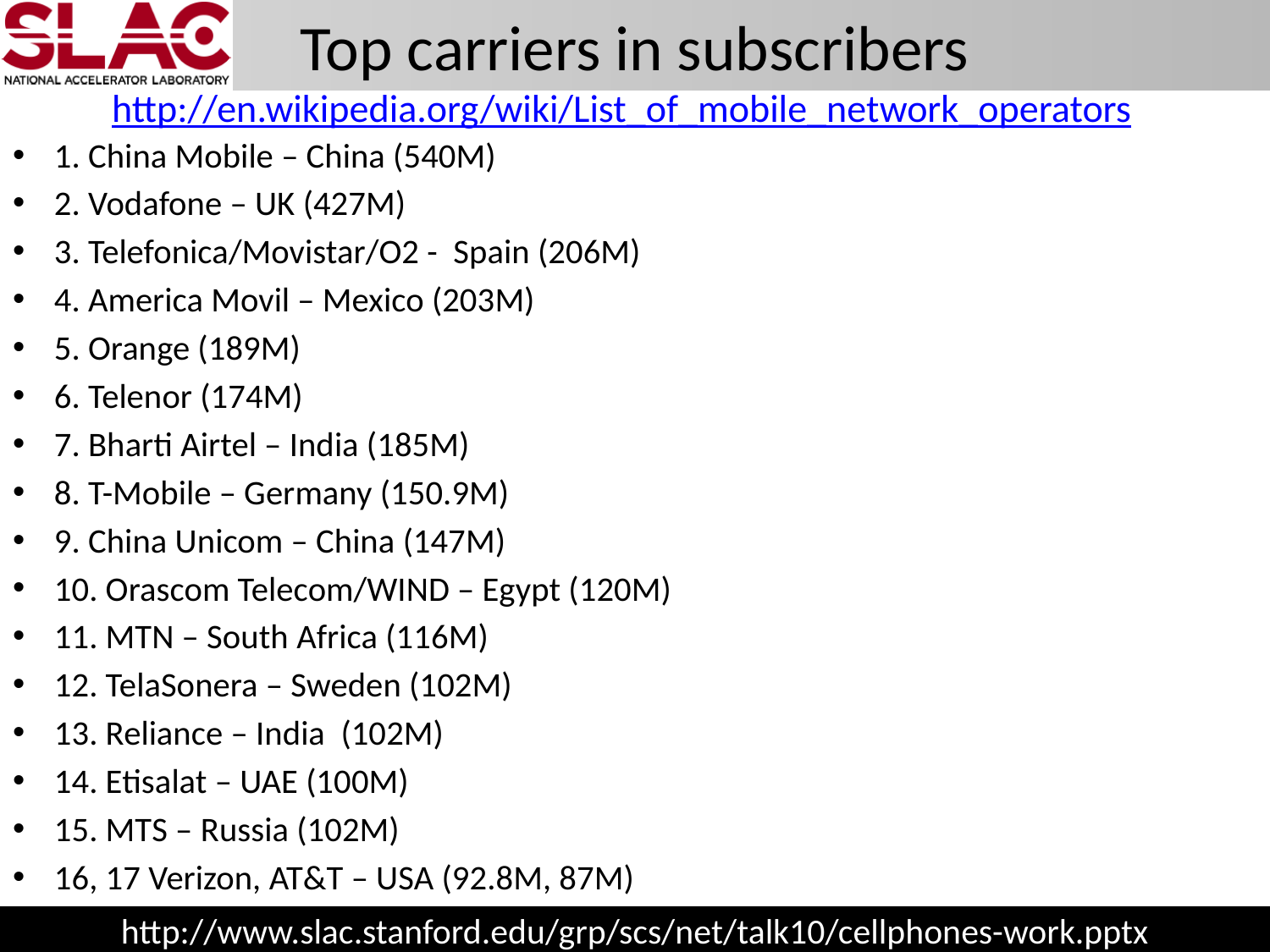

# Top carriers in subscribers http://en.wikipedia.org/wiki/List_of_mobile_network_operators
1. China Mobile – China (540M)
2. Vodafone – UK (427M)
3. Telefonica/Movistar/O2 -  Spain (206M)
4. America Movil – Mexico (203M)
5. Orange (189M)
6. Telenor (174M)
7. Bharti Airtel – India (185M)
8. T-Mobile – Germany (150.9M)
9. China Unicom – China (147M)
10. Orascom Telecom/WIND – Egypt (120M)
11. MTN – South Africa (116M)
12. TelaSonera – Sweden (102M)
13. Reliance – India  (102M)
14. Etisalat – UAE (100M)
15. MTS – Russia (102M)
16, 17 Verizon, AT&T – USA (92.8M, 87M)